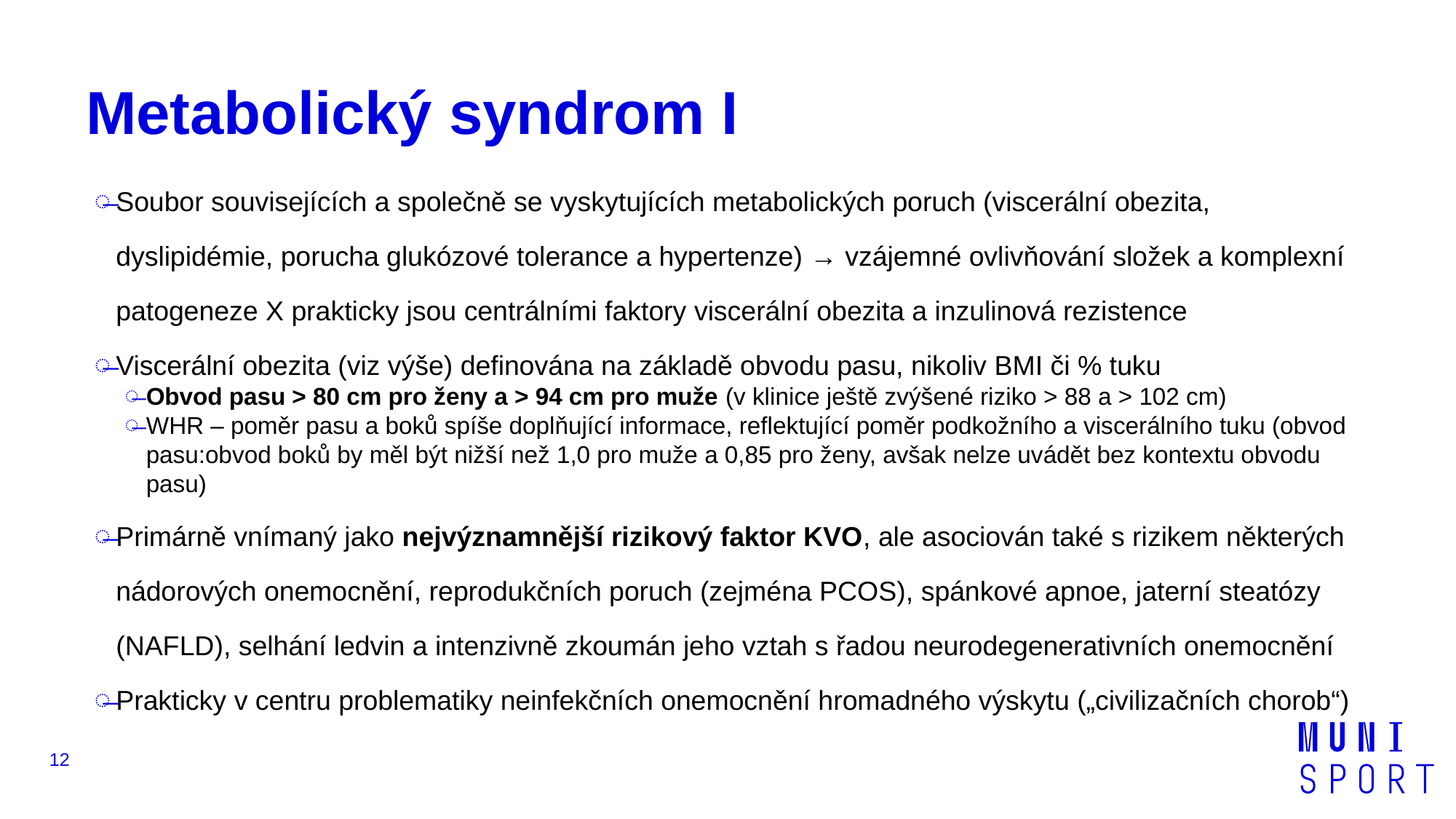

# Metabolický syndrom I
Soubor souvisejících a společně se vyskytujících metabolických poruch (viscerální obezita, dyslipidémie, porucha glukózové tolerance a hypertenze) → vzájemné ovlivňování složek a komplexní patogeneze X prakticky jsou centrálními faktory viscerální obezita a inzulinová rezistence
Viscerální obezita (viz výše) definována na základě obvodu pasu, nikoliv BMI či % tuku
Obvod pasu > 80 cm pro ženy a > 94 cm pro muže (v klinice ještě zvýšené riziko > 88 a > 102 cm)
WHR – poměr pasu a boků spíše doplňující informace, reflektující poměr podkožního a viscerálního tuku (obvod pasu:obvod boků by měl být nižší než 1,0 pro muže a 0,85 pro ženy, avšak nelze uvádět bez kontextu obvodu pasu)
Primárně vnímaný jako nejvýznamnější rizikový faktor KVO, ale asociován také s rizikem některých nádorových onemocnění, reprodukčních poruch (zejména PCOS), spánkové apnoe, jaterní steatózy (NAFLD), selhání ledvin a intenzivně zkoumán jeho vztah s řadou neurodegenerativních onemocnění
Prakticky v centru problematiky neinfekčních onemocnění hromadného výskytu („civilizačních chorob“)

12